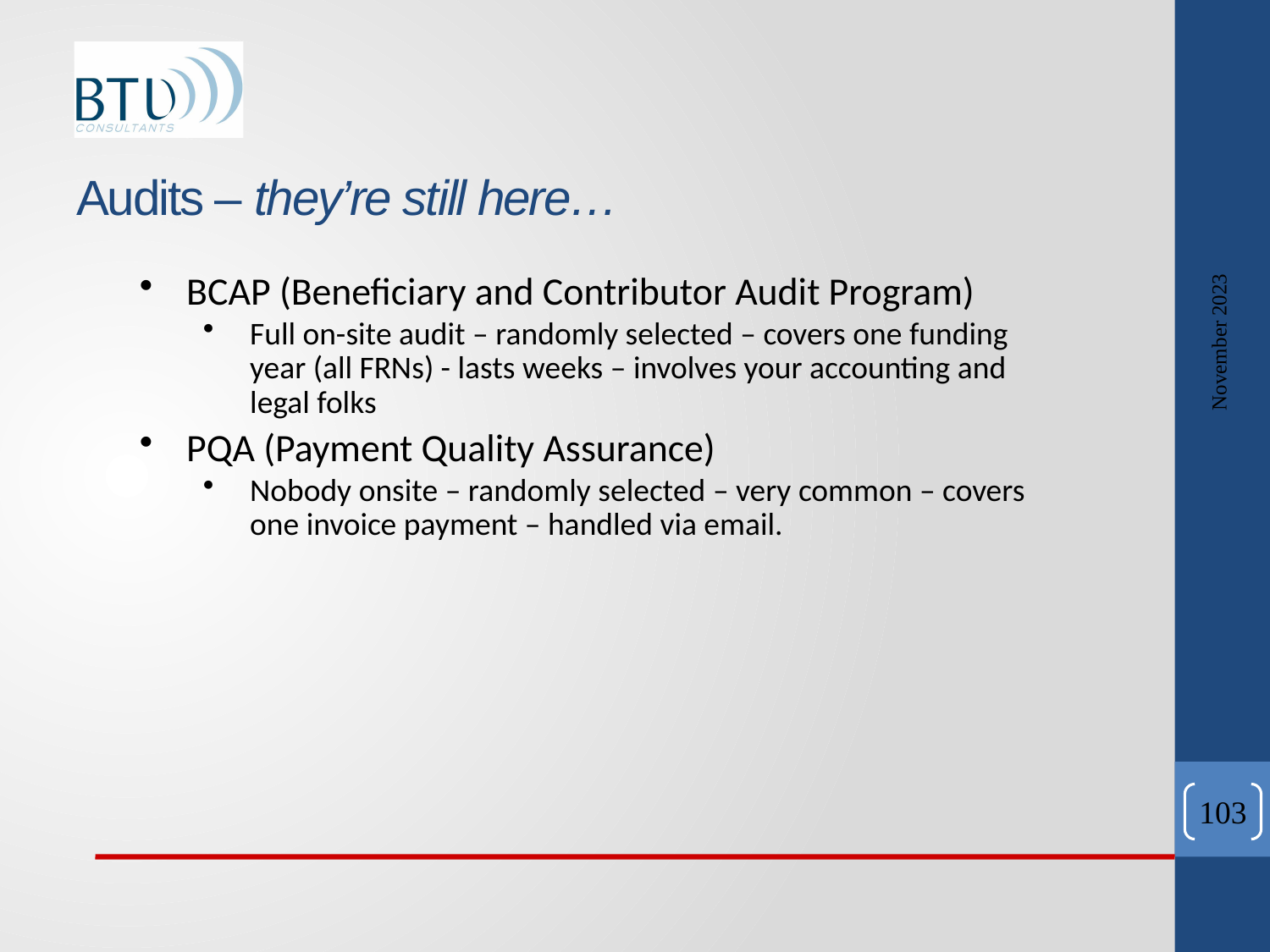

# Audits – they’re still here…
November 2023

BCAP (Beneficiary and Contributor Audit Program)
Full on-site audit – randomly selected – covers one funding year (all FRNs) - lasts weeks – involves your accounting and legal folks
PQA (Payment Quality Assurance)
Nobody onsite – randomly selected – very common – covers one invoice payment – handled via email.
103